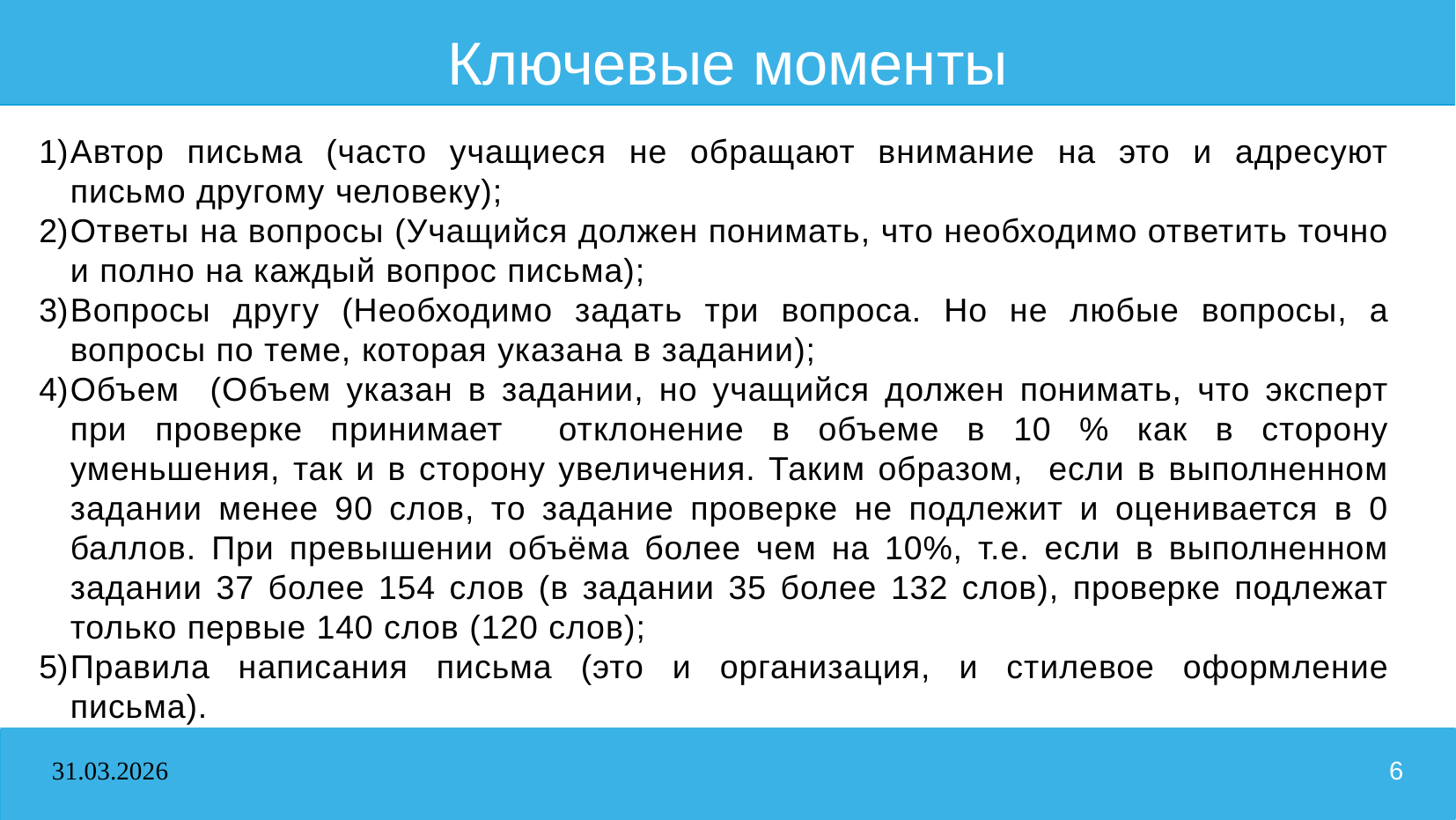

# Ключевые моменты
Автор письма (часто учащиеся не обращают внимание на это и адресуют письмо другому человеку);
Ответы на вопросы (Учащийся должен понимать, что необходимо ответить точно и полно на каждый вопрос письма);
Вопросы другу (Необходимо задать три вопроса. Но не любые вопросы, а вопросы по теме, которая указана в задании);
Объем  (Объем указан в задании, но учащийся должен понимать, что эксперт при проверке принимает  отклонение в объеме в 10 % как в сторону уменьшения, так и в сторону увеличения. Таким образом,  если в выполненном задании менее 90 слов, то задание проверке не подлежит и оценивается в 0 баллов. При превышении объёма более чем на 10%, т.е. если в выполненном задании 37 более 154 слов (в задании 35 более 132 слов), проверке подлежат только первые 140 слов (120 слов);
Правила написания письма (это и организация, и стилевое оформление письма).
31.03.2026
6